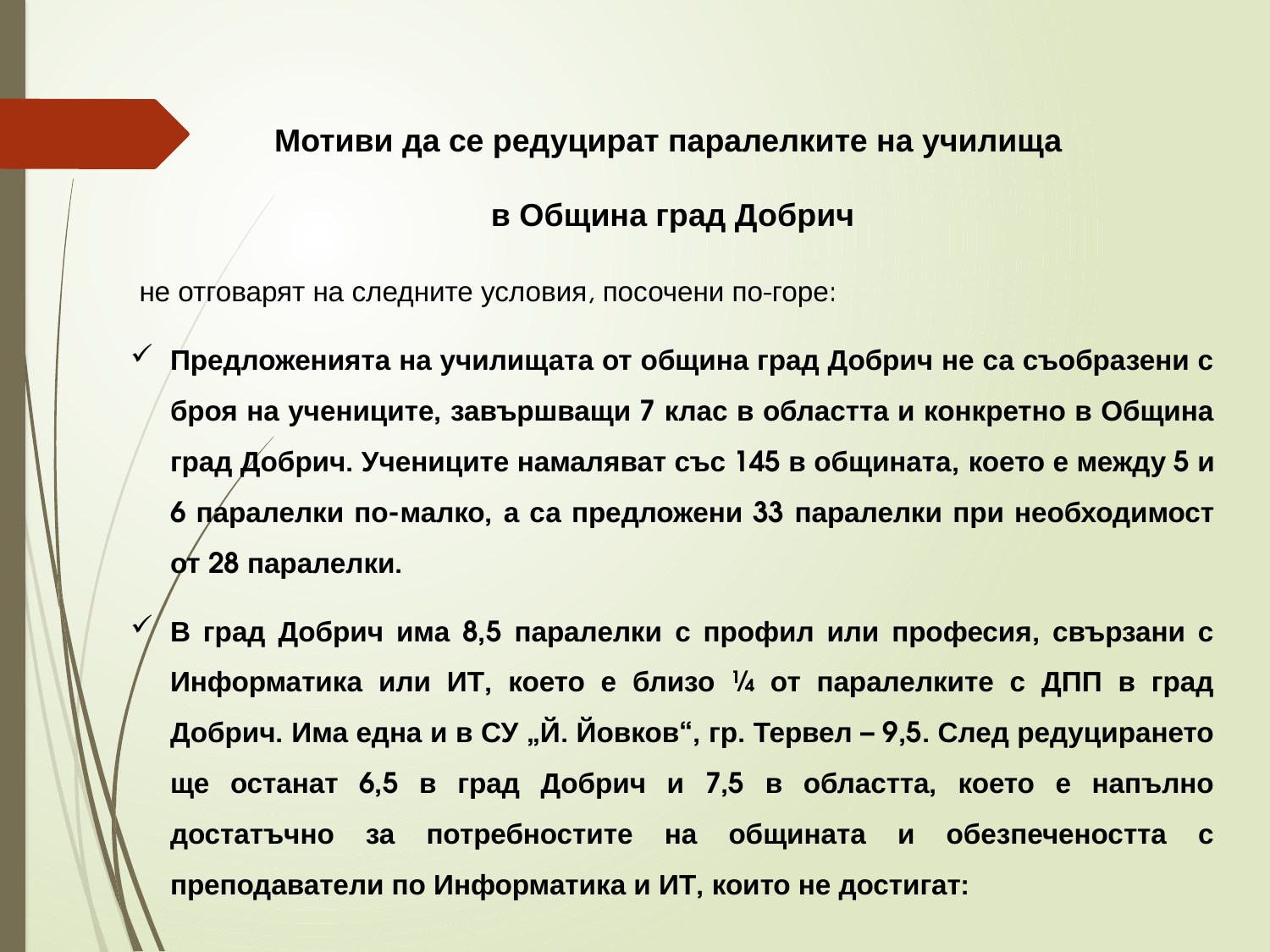

Мотиви да се редуцират паралелките на училища
в Община град Добрич
 не отговарят на следните условия, посочени по-горе:
Предложенията на училищата от община град Добрич не са съобразени с броя на учениците, завършващи 7 клас в областта и конкретно в Община град Добрич. Учениците намаляват със 145 в общината, което е между 5 и 6 паралелки по-малко, а са предложени 33 паралелки при необходимост от 28 паралелки.
В град Добрич има 8,5 паралелки с профил или професия, свързани с Информатика или ИТ, което е близо ¼ от паралелките с ДПП в град Добрич. Има една и в СУ „Й. Йовков“, гр. Тервел – 9,5. След редуцирането ще останат 6,5 в град Добрич и 7,5 в областта, което е напълно достатъчно за потребностите на общината и обезпечеността с преподаватели по Информатика и ИТ, които не достигат: